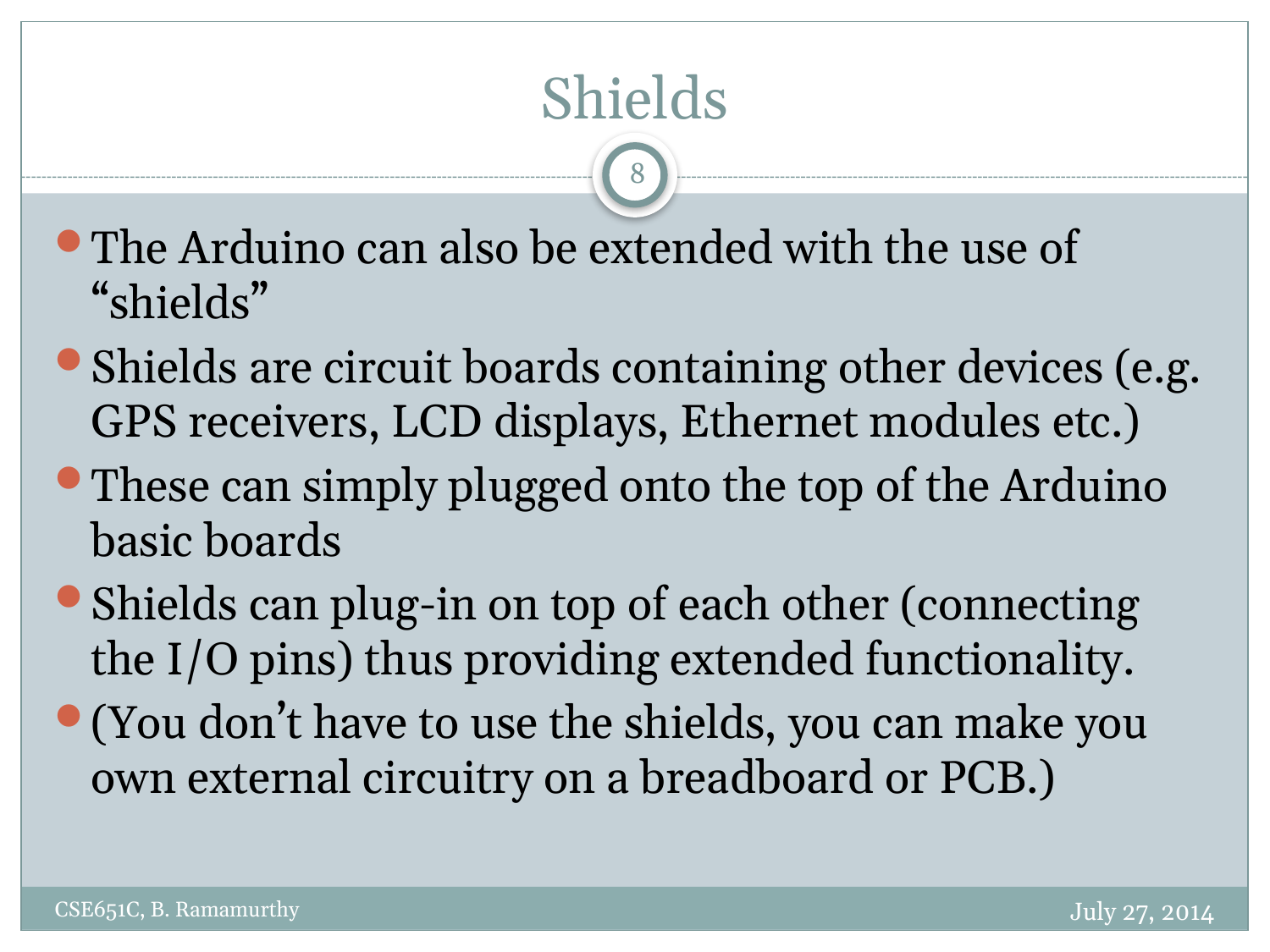

# Shields
8
The Arduino can also be extended with the use of “shields”
Shields are circuit boards containing other devices (e.g. GPS receivers, LCD displays, Ethernet modules etc.)
These can simply plugged onto the top of the Arduino basic boards
Shields can plug-in on top of each other (connecting the I/O pins) thus providing extended functionality.
(You don’t have to use the shields, you can make you own external circuitry on a breadboard or PCB.)
July 27, 2014
CSE651C, B. Ramamurthy